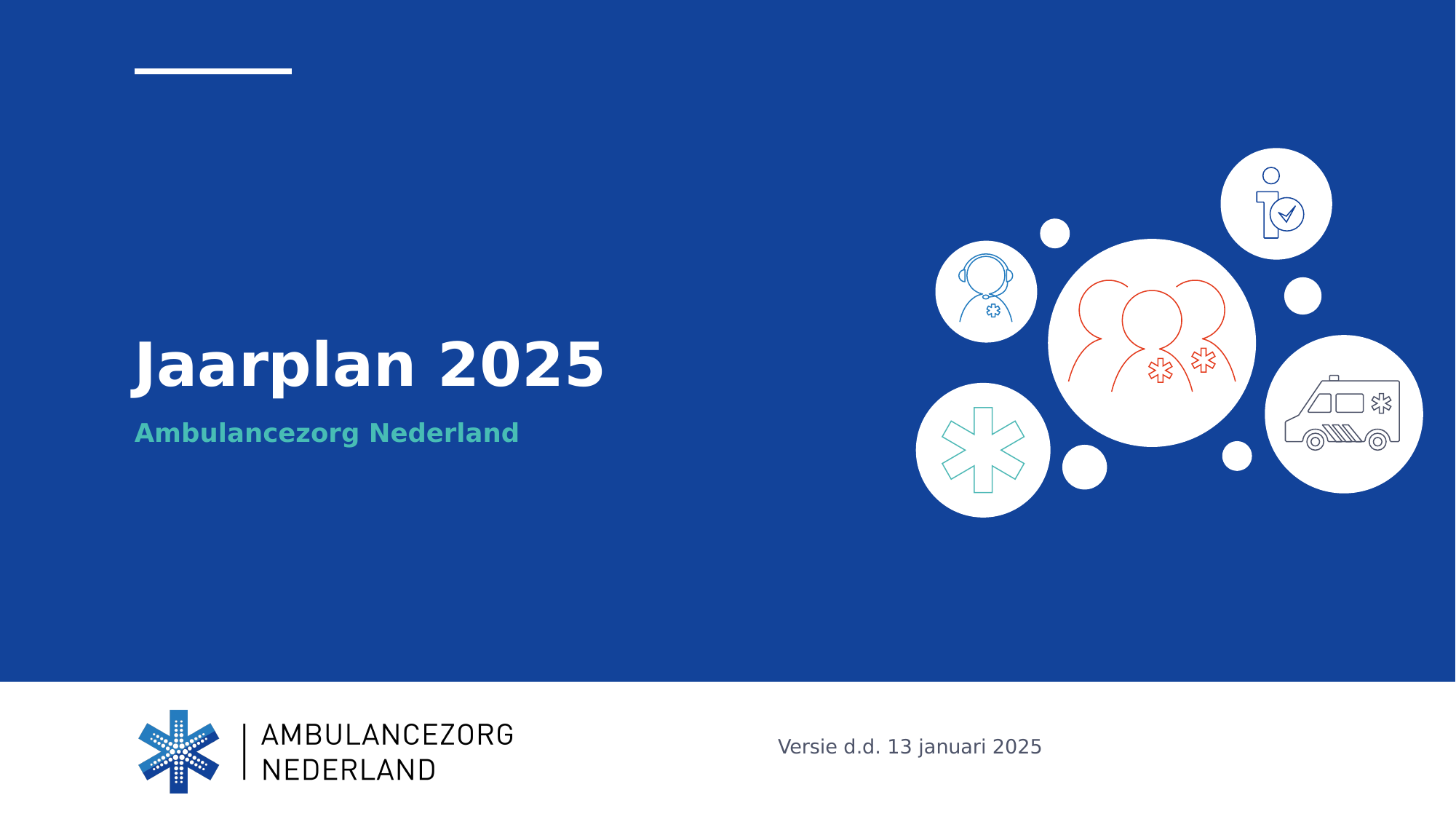

# Jaarplan 2025
Ambulancezorg Nederland
Versie d.d. 13 januari 2025